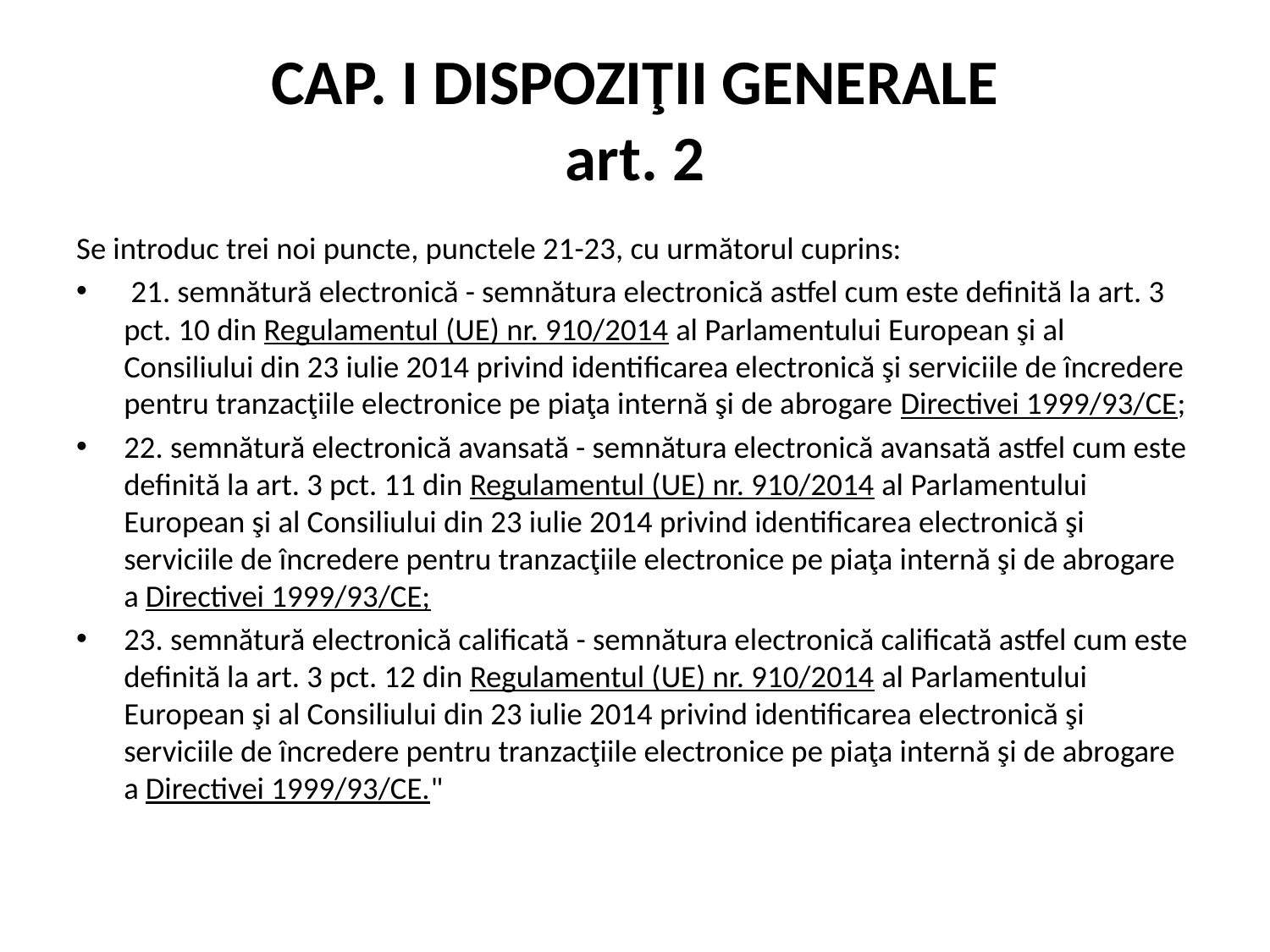

# CAP. I DISPOZIŢII GENERALE art. 2
Se introduc trei noi puncte, punctele 21-23, cu următorul cuprins:
 21. semnătură electronică - semnătura electronică astfel cum este definită la art. 3 pct. 10 din Regulamentul (UE) nr. 910/2014 al Parlamentului European şi al Consiliului din 23 iulie 2014 privind identificarea electronică şi serviciile de încredere pentru tranzacţiile electronice pe piaţa internă şi de abrogare Directivei 1999/93/CE;
22. semnătură electronică avansată - semnătura electronică avansată astfel cum este definită la art. 3 pct. 11 din Regulamentul (UE) nr. 910/2014 al Parlamentului European şi al Consiliului din 23 iulie 2014 privind identificarea electronică şi serviciile de încredere pentru tranzacţiile electronice pe piaţa internă şi de abrogare a Directivei 1999/93/CE;
23. semnătură electronică calificată - semnătura electronică calificată astfel cum este definită la art. 3 pct. 12 din Regulamentul (UE) nr. 910/2014 al Parlamentului European şi al Consiliului din 23 iulie 2014 privind identificarea electronică şi serviciile de încredere pentru tranzacţiile electronice pe piaţa internă şi de abrogare a Directivei 1999/93/CE."